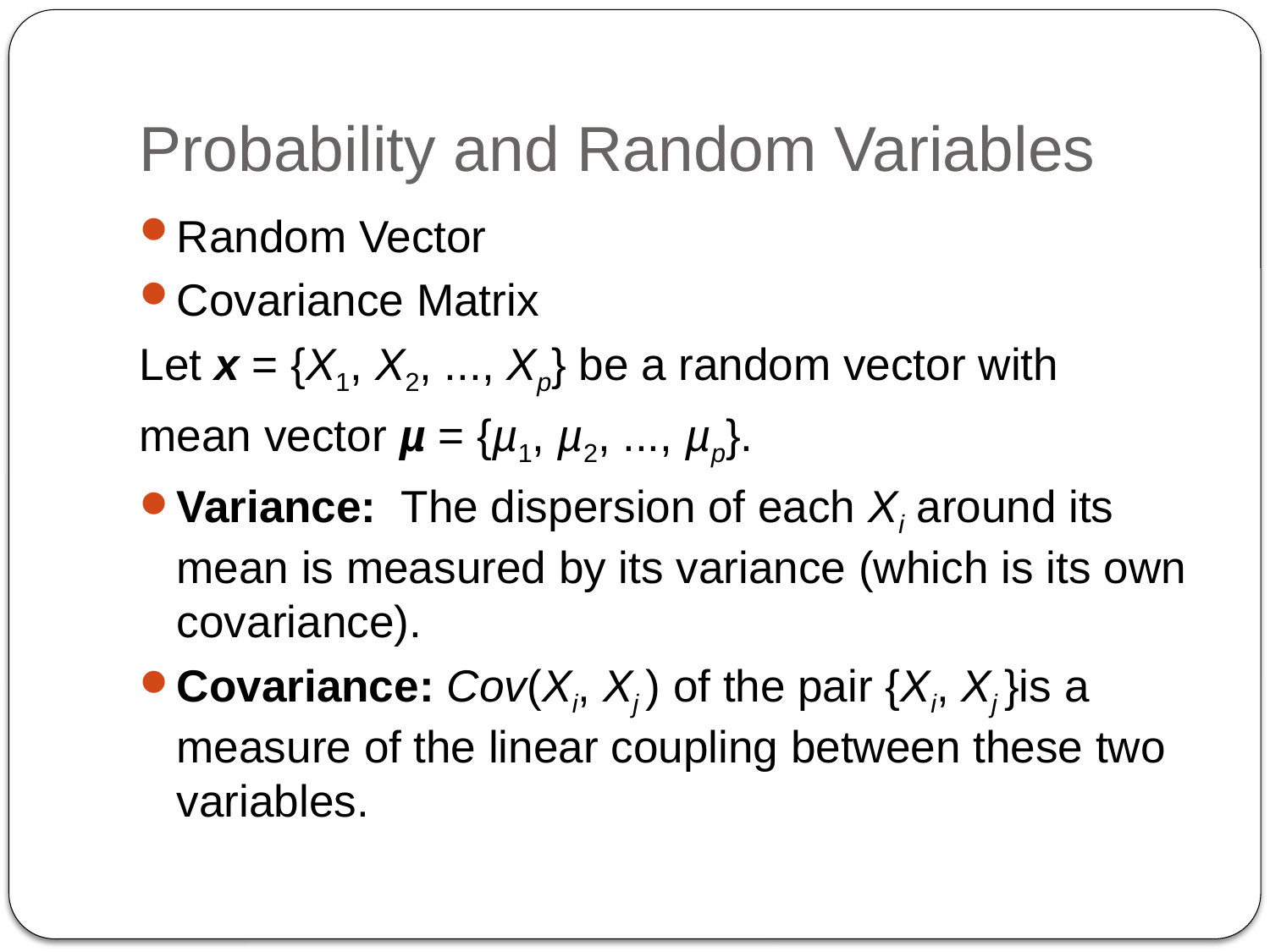

# Probability and Random Variables
Random Vector
Covariance Matrix
Let x = {X1, X2, ..., Xp} be a random vector with
mean vector µ = {µ1, µ2, ..., µp}.
Variance:  The dispersion of each Xi around its mean is measured by its variance (which is its own covariance).
Covariance: Cov(Xi, Xj ) of the pair {Xi, Xj }is a measure of the linear coupling between these two variables.